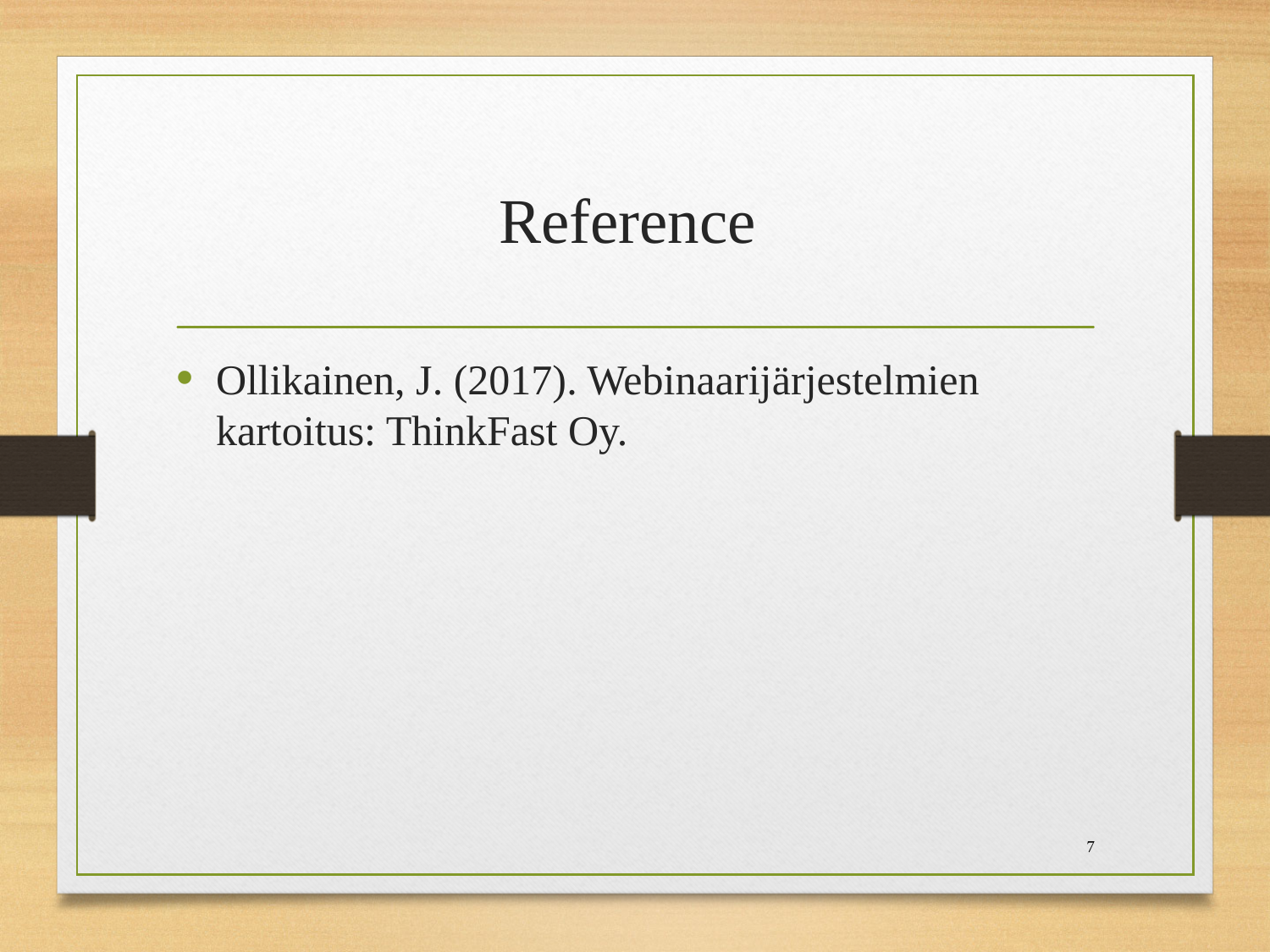

# Reference
Ollikainen, J. (2017). Webinaarijärjestelmien kartoitus: ThinkFast Oy.

7